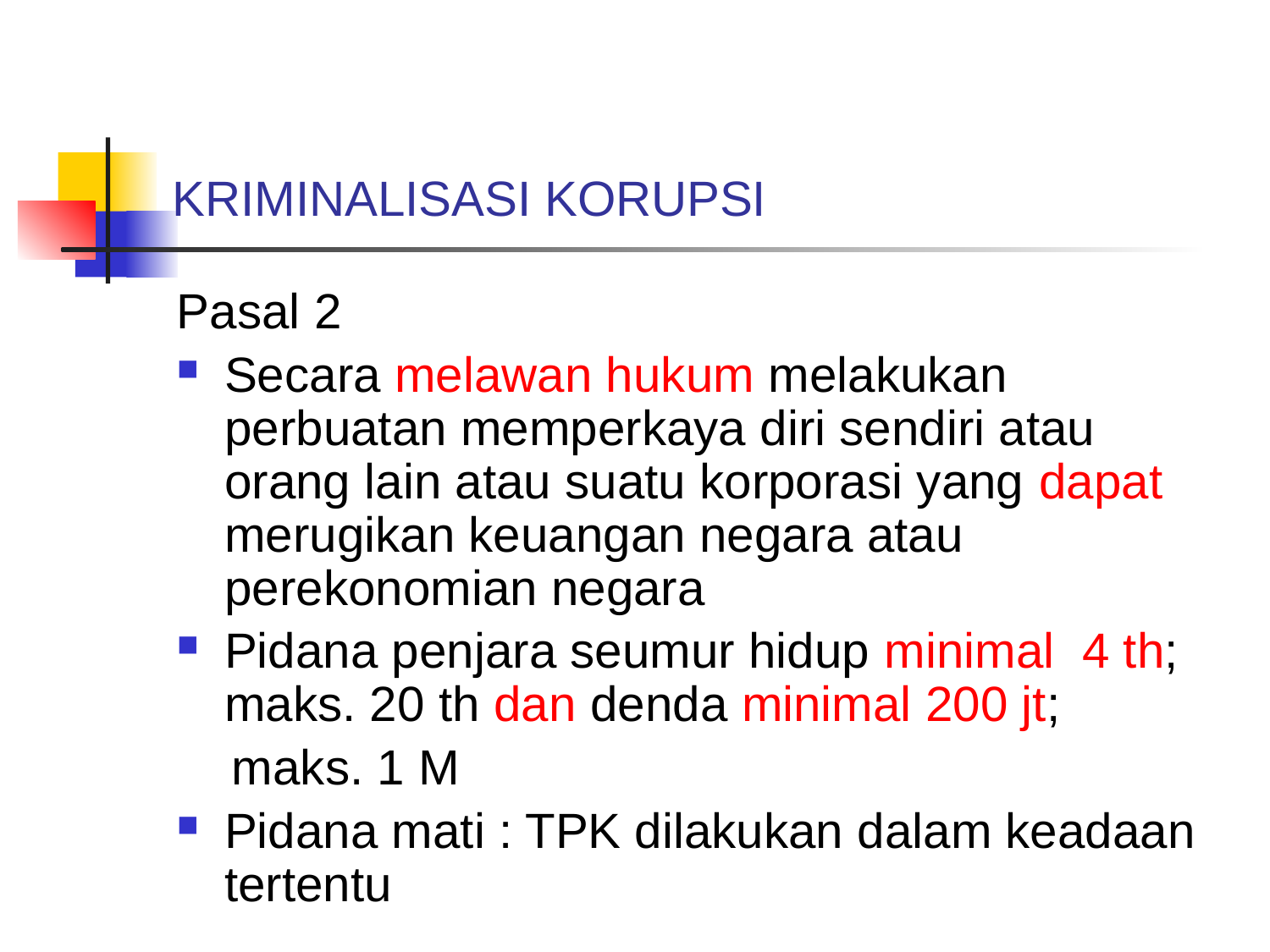

# KRIMINALISASI KORUPSI
Pasal 2
Secara melawan hukum melakukan perbuatan memperkaya diri sendiri atau orang lain atau suatu korporasi yang dapat merugikan keuangan negara atau perekonomian negara
Pidana penjara seumur hidup minimal  4 th; maks. 20 th dan denda minimal 200 jt;
    maks. 1 M
Pidana mati : TPK dilakukan dalam keadaan tertentu